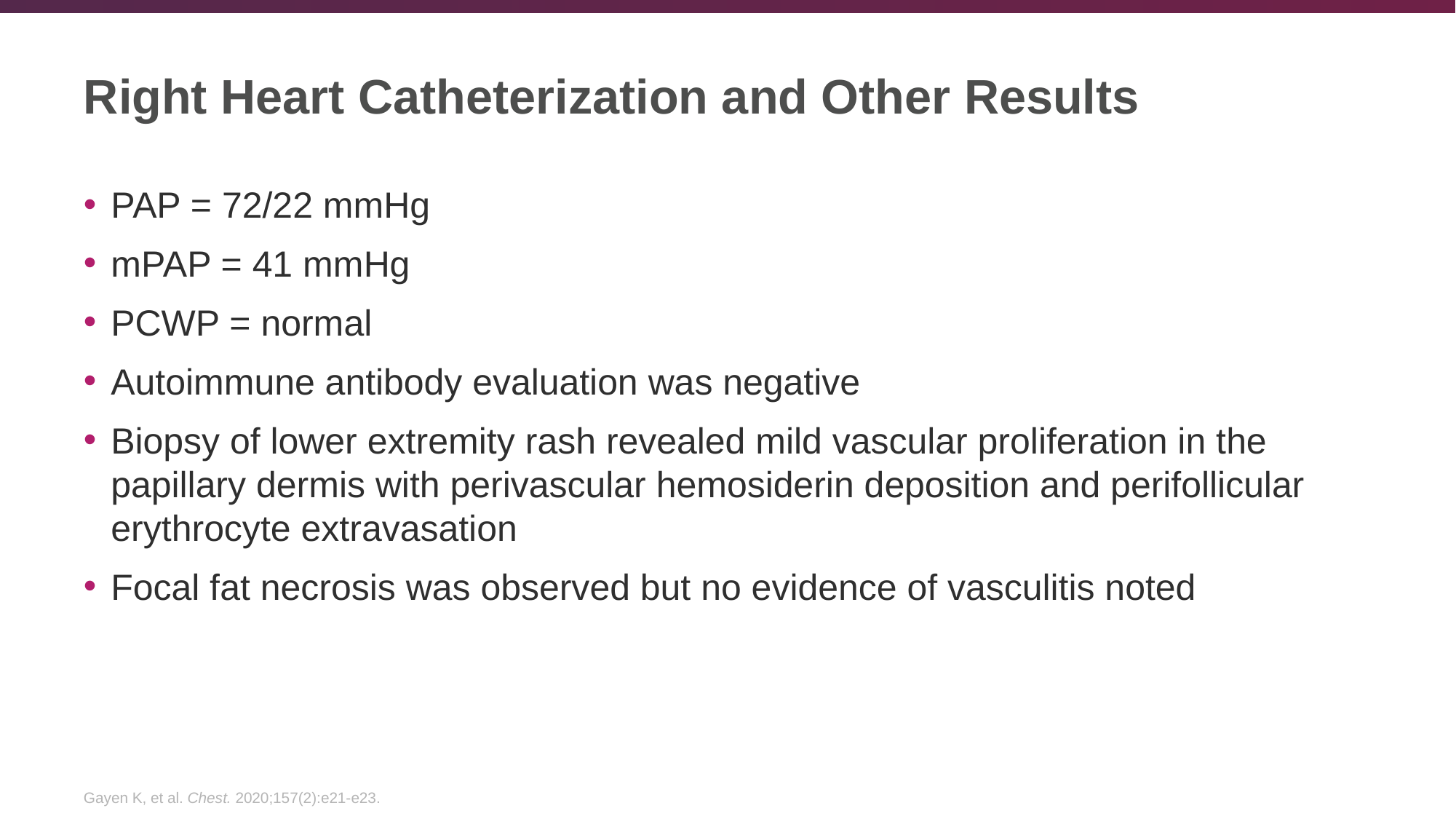

# Right Heart Catheterization and Other Results
PAP = 72/22 mmHg
mPAP = 41 mmHg
PCWP = normal
Autoimmune antibody evaluation was negative
Biopsy of lower extremity rash revealed mild vascular proliferation in the papillary dermis with perivascular hemosiderin deposition and perifollicular erythrocyte extravasation
Focal fat necrosis was observed but no evidence of vasculitis noted
Gayen K, et al. Chest. 2020;157(2):e21-e23.